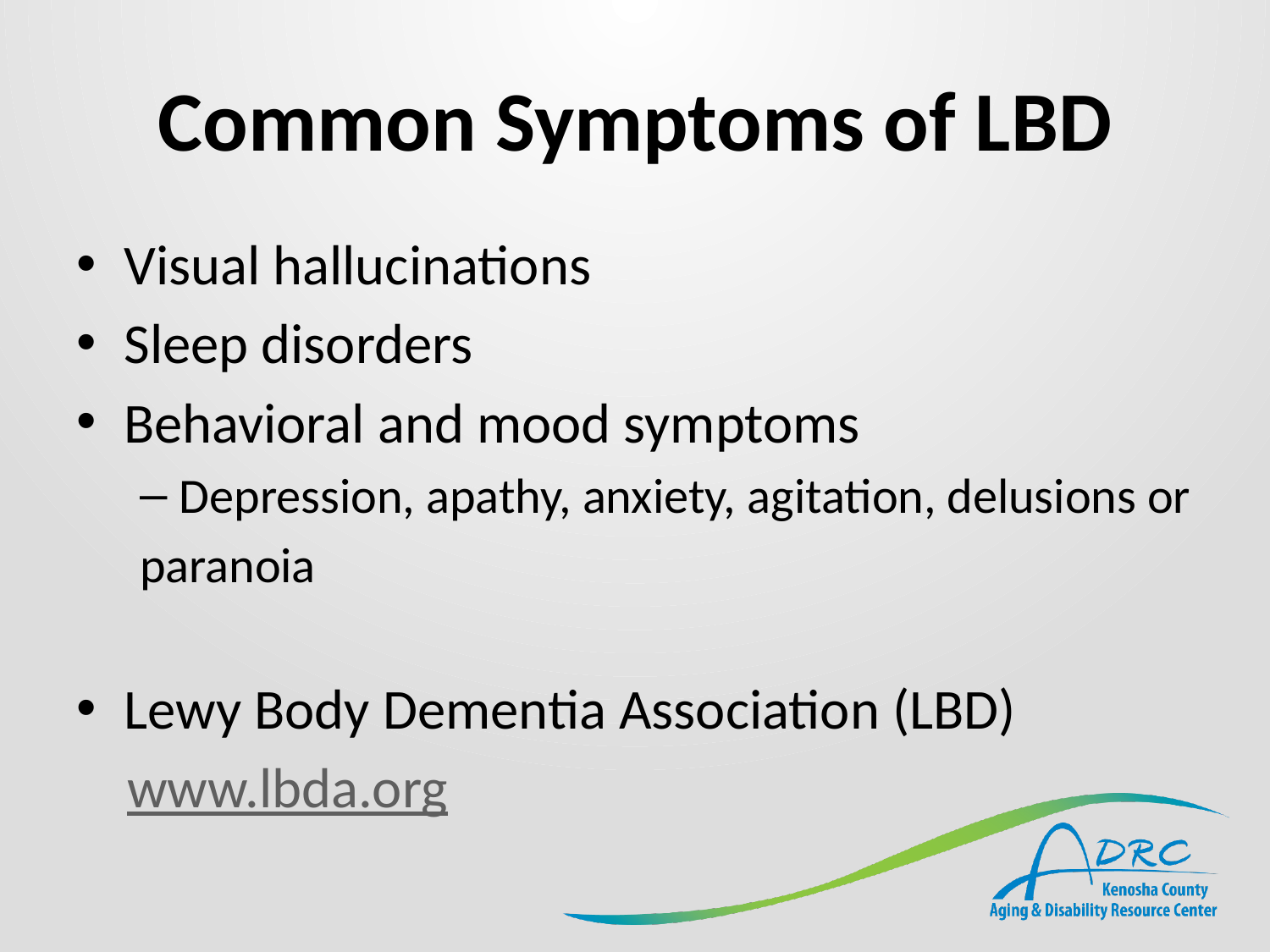

# Common Symptoms of LBD
Visual hallucinations
Sleep disorders
Behavioral and mood symptoms
Depression, apathy, anxiety, agitation, delusions or
paranoia

Lewy Body Dementia Association (LBD)
    www.lbda.org